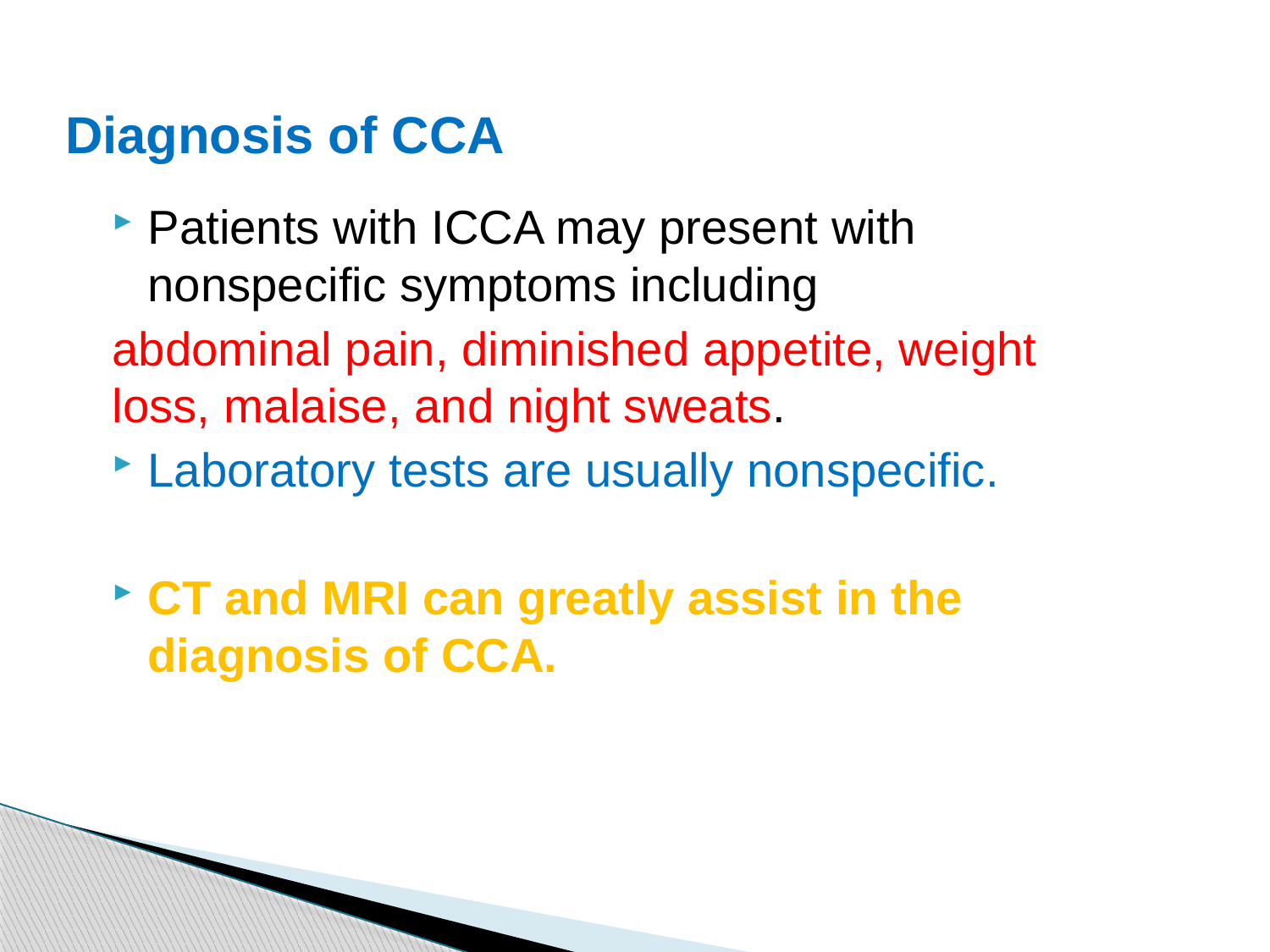

# Diagnosis of CCA
Patients with ICCA may present with nonspecific symptoms including
abdominal pain, diminished appetite, weight loss, malaise, and night sweats.
Laboratory tests are usually nonspecific.

CT and MRI can greatly assist in the diagnosis of CCA.